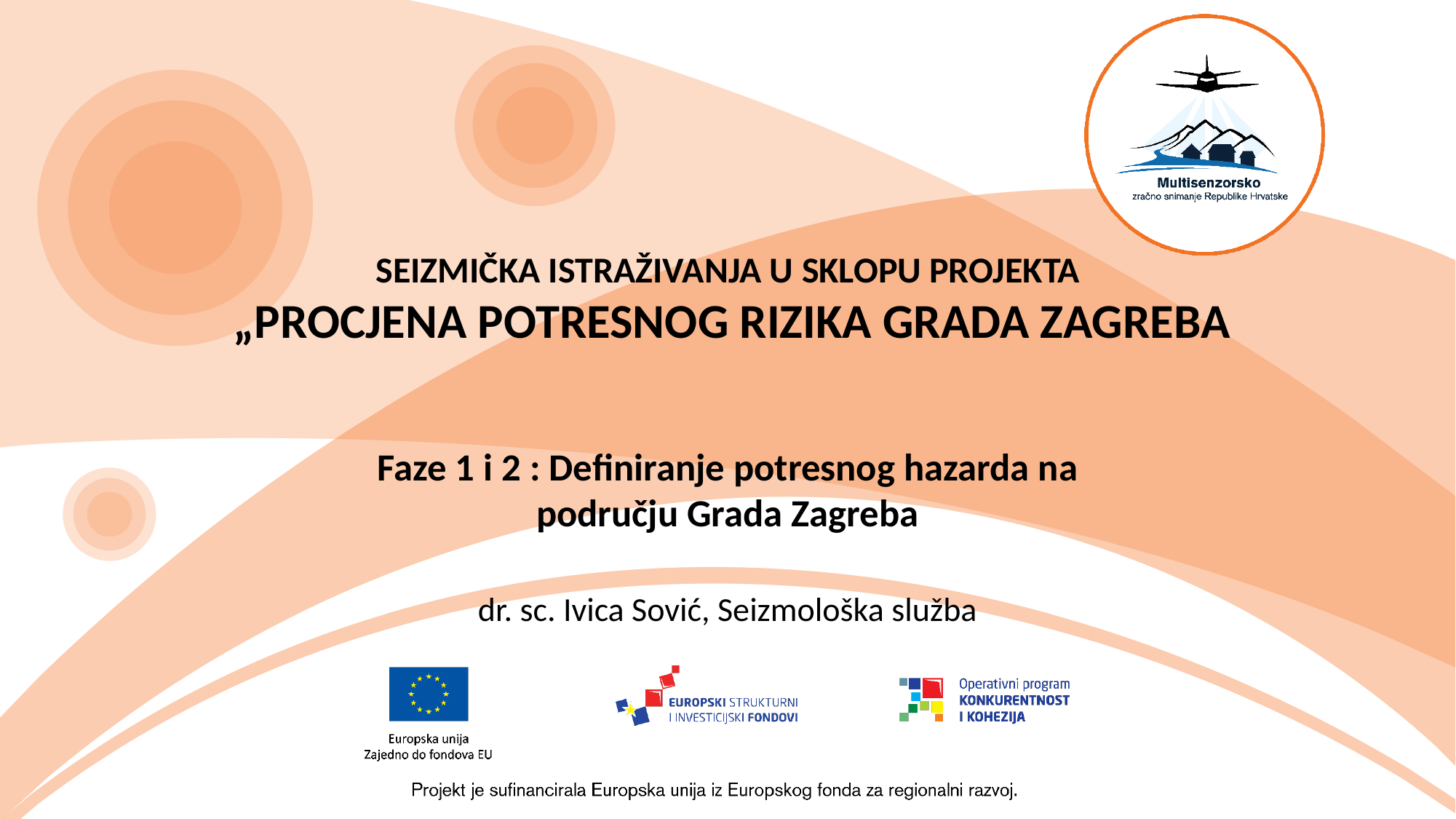

# SEIZMIČKA ISTRAŽIVANJA U SKLOPU PROJEKTA „PROCJENA POTRESNOG RIZIKA GRADA ZAGREBA
Faze 1 i 2 : Definiranje potresnog hazarda na području Grada Zagreba

dr. sc. Ivica Sović, Seizmološka služba